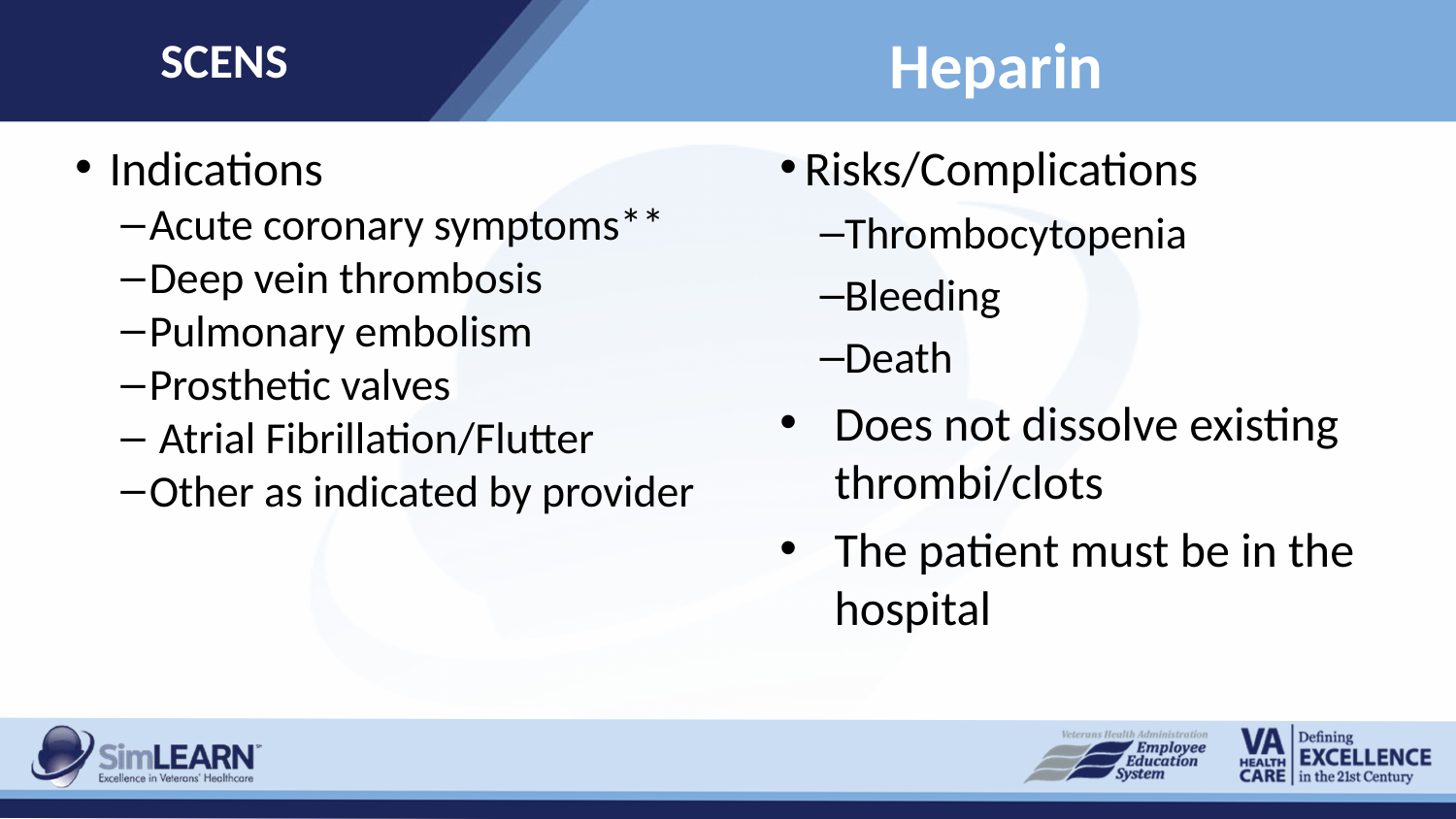

SCENS
# Heparin
Indications
Acute coronary symptoms**
Deep vein thrombosis
Pulmonary embolism
Prosthetic valves
 Atrial Fibrillation/Flutter
Other as indicated by provider

Risks/Complications
Thrombocytopenia
Bleeding
Death
Does not dissolve existing thrombi/clots
The patient must be in the hospital